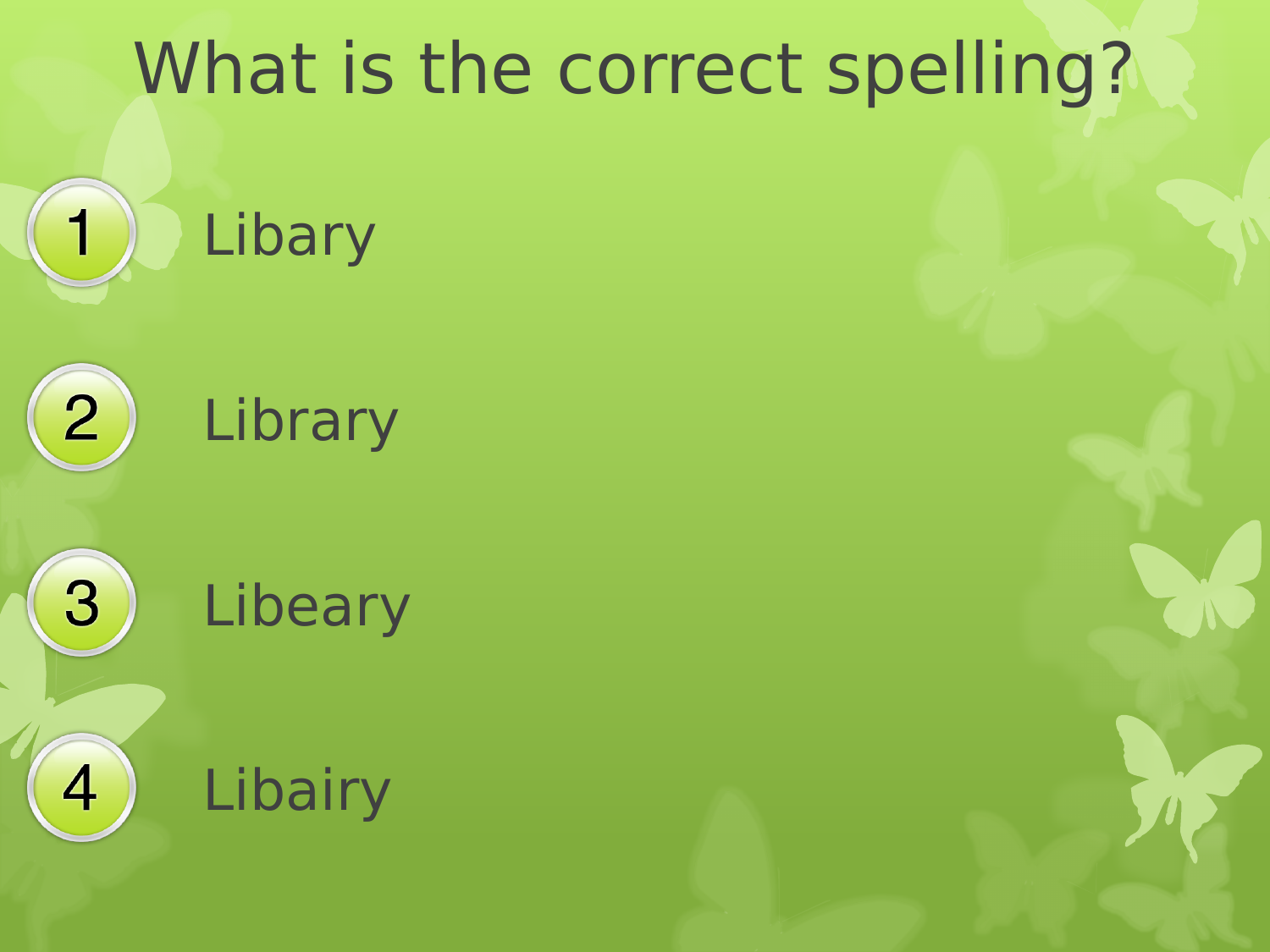

What is the correct spelling?
Libary
Library
Libeary
Libairy